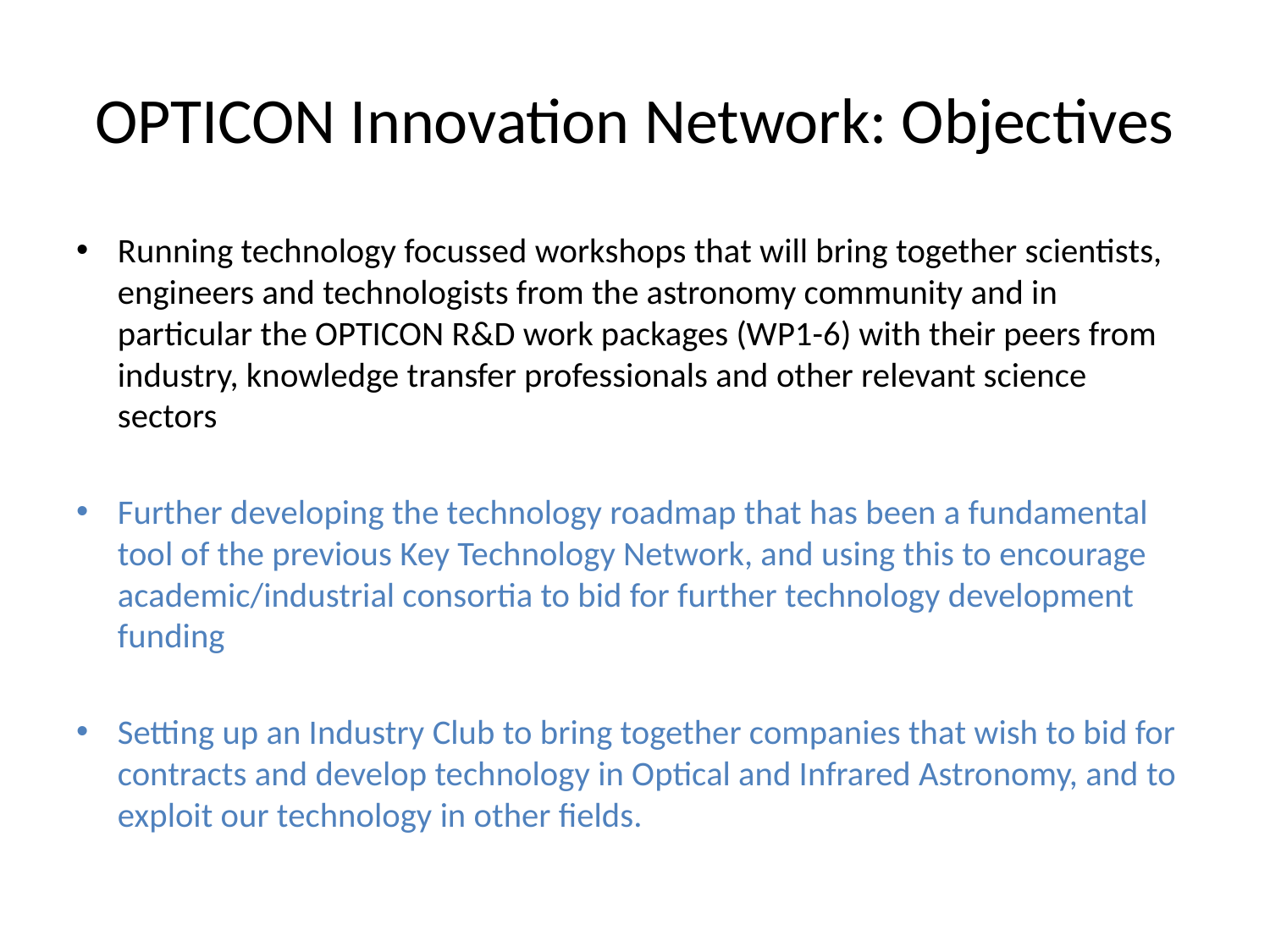

# OPTICON Innovation Network: Objectives
Running technology focussed workshops that will bring together scientists, engineers and technologists from the astronomy community and in particular the OPTICON R&D work packages (WP1-6) with their peers from industry, knowledge transfer professionals and other relevant science sectors

Further developing the technology roadmap that has been a fundamental tool of the previous Key Technology Network, and using this to encourage academic/industrial consortia to bid for further technology development funding

Setting up an Industry Club to bring together companies that wish to bid for contracts and develop technology in Optical and Infrared Astronomy, and to exploit our technology in other fields.